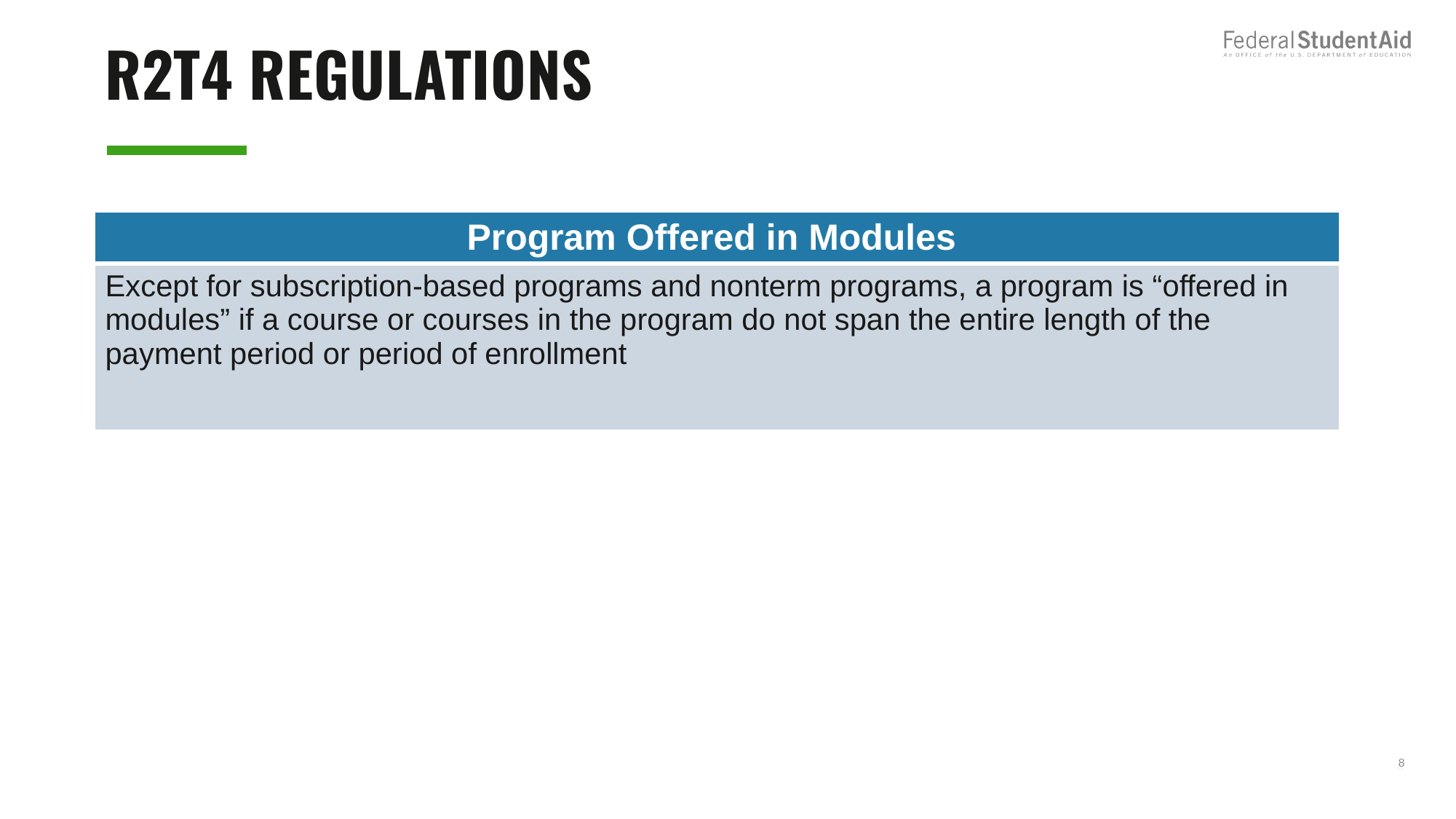

# R2T4 Regulations
| Program Offered in Modules |
| --- |
| Except for subscription-based programs and nonterm programs, a program is “offered in modules” if a course or courses in the program do not span the entire length of the payment period or period of enrollment |
8
8